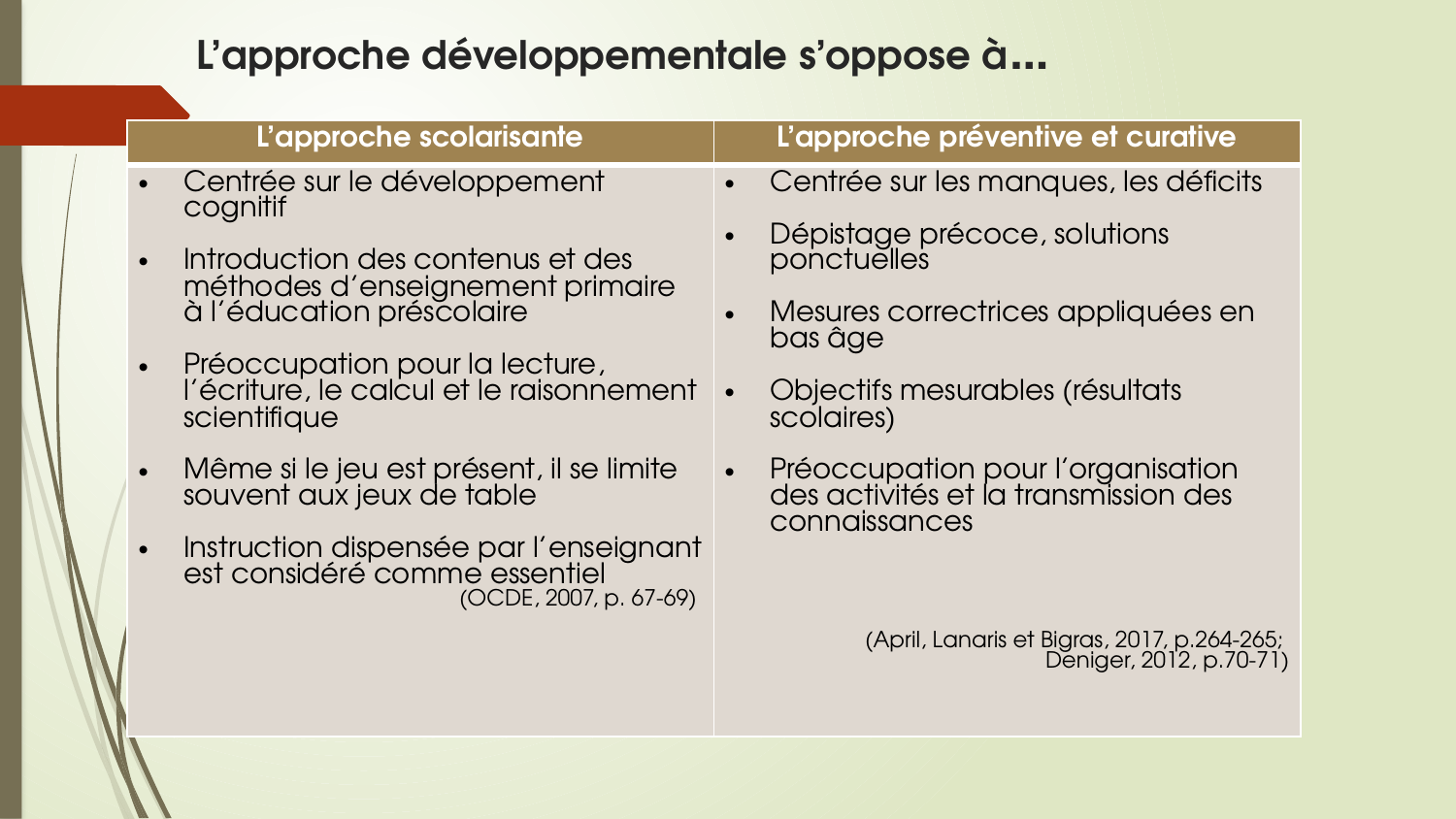

# L’approche développementale s’oppose à…
| L’approche scolarisante | L’approche préventive et curative |
| --- | --- |
| Centrée sur le développement cognitif Introduction des contenus et des méthodes d’enseignement primaire à l’éducation préscolaire Préoccupation pour la lecture, l’écriture, le calcul et le raisonnement scientifique Même si le jeu est présent, il se limite souvent aux jeux de table Instruction dispensée par l’enseignant est considéré comme essentiel (OCDE, 2007, p. 67-69) | Centrée sur les manques, les déficits Dépistage précoce, solutions ponctuelles Mesures correctrices appliquées en bas âge Objectifs mesurables (résultats scolaires) Préoccupation pour l’organisation des activités et la transmission des connaissances (April, Lanaris et Bigras, 2017, p.264-265; Deniger, 2012, p.70-71) |